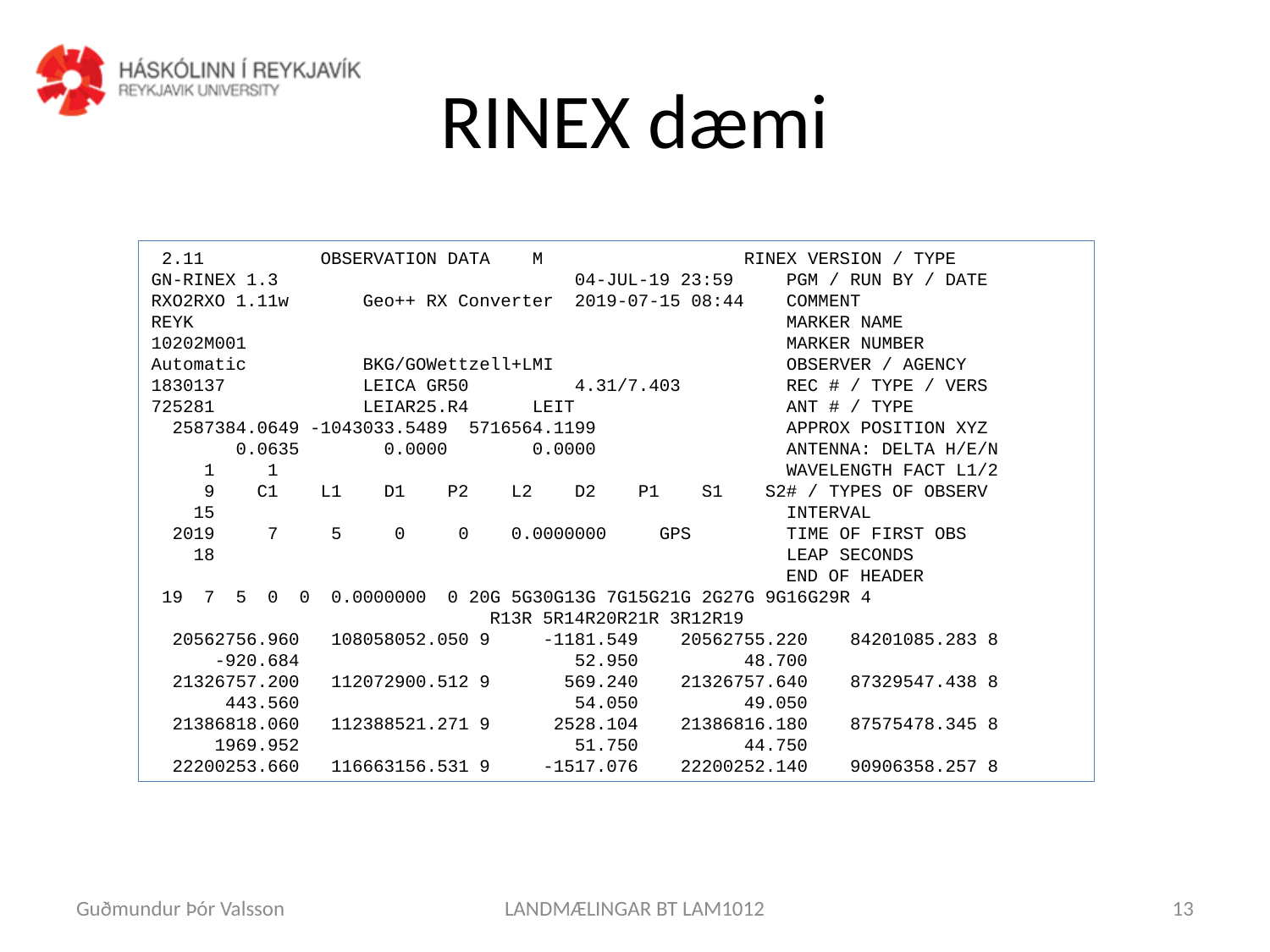

# RINEX dæmi
 2.11           OBSERVATION DATA    M                   RINEX VERSION / TYPE
GN-RINEX 1.3                            04-JUL-19 23:59     PGM / RUN BY / DATE
RXO2RXO 1.11w       Geo++ RX Converter  2019-07-15 08:44    COMMENT
REYK                                                        MARKER NAME
10202M001                                                   MARKER NUMBER
Automatic           BKG/GOWettzell+LMI                      OBSERVER / AGENCY
1830137             LEICA GR50          4.31/7.403          REC # / TYPE / VERS
725281              LEIAR25.R4      LEIT                    ANT # / TYPE
  2587384.0649 -1043033.5489  5716564.1199                  APPROX POSITION XYZ
        0.0635        0.0000        0.0000                  ANTENNA: DELTA H/E/N
     1     1                                                WAVELENGTH FACT L1/2
     9    C1    L1    D1    P2    L2    D2    P1    S1    S2# / TYPES OF OBSERV
    15                                                      INTERVAL
  2019     7     5     0     0    0.0000000     GPS         TIME OF FIRST OBS
    18                                                      LEAP SECONDS
                                                            END OF HEADER
 19  7  5  0  0  0.0000000  0 20G 5G30G13G 7G15G21G 2G27G 9G16G29R 4
                                R13R 5R14R20R21R 3R12R19
  20562756.960   108058052.050 9     -1181.549    20562755.220    84201085.283 8
      -920.684                          52.950          48.700
  21326757.200   112072900.512 9       569.240    21326757.640    87329547.438 8
       443.560                          54.050          49.050
  21386818.060   112388521.271 9      2528.104    21386816.180    87575478.345 8
      1969.952                          51.750          44.750
  22200253.660   116663156.531 9     -1517.076    22200252.140    90906358.257 8
Guðmundur Þór Valsson
LANDMÆLINGAR BT LAM1012
13